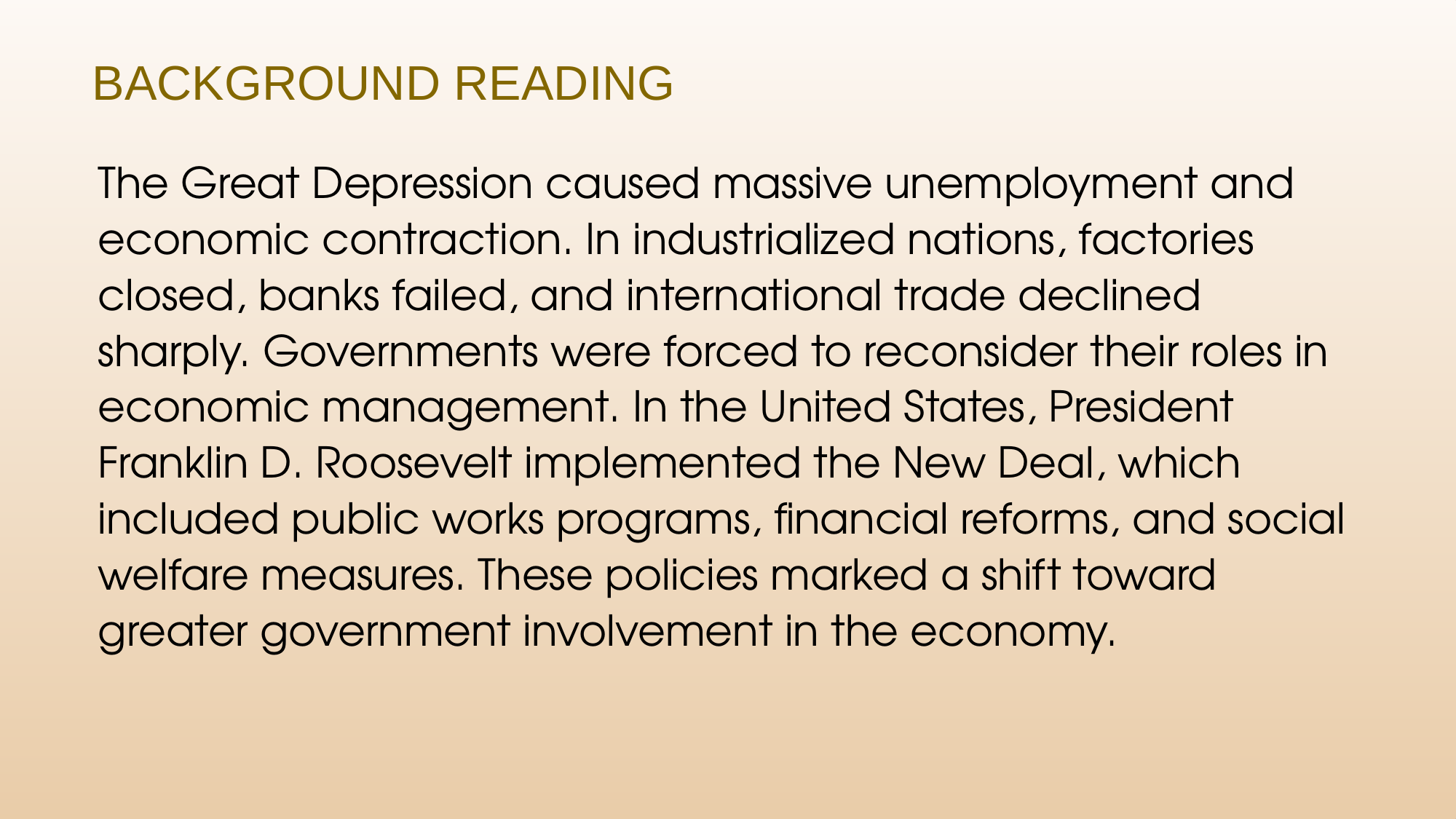

# Background Reading
The Great Depression caused massive unemployment and economic contraction. In industrialized nations, factories closed, banks failed, and international trade declined sharply. Governments were forced to reconsider their roles in economic management. In the United States, President Franklin D. Roosevelt implemented the New Deal, which included public works programs, financial reforms, and social welfare measures. These policies marked a shift toward greater government involvement in the economy.